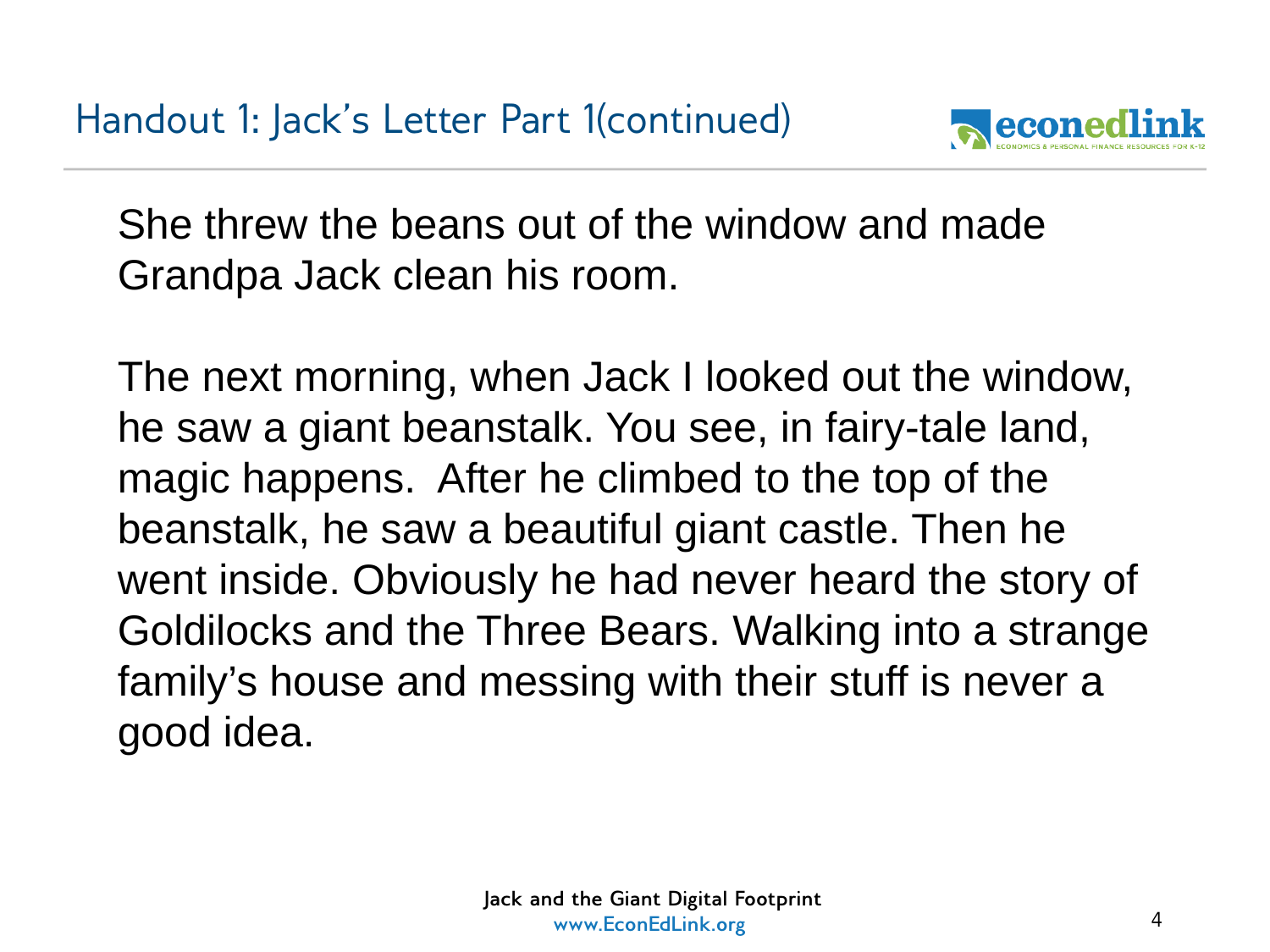

# Handout 1: Jack’s Letter Part 1(continued)
She threw the beans out of the window and made Grandpa Jack clean his room.

The next morning, when Jack I looked out the window, he saw a giant beanstalk. You see, in fairy-tale land, magic happens.  After he climbed to the top of the beanstalk, he saw a beautiful giant castle. Then he went inside. Obviously he had never heard the story of Goldilocks and the Three Bears. Walking into a strange family’s house and messing with their stuff is never a good idea.
Jack and the Giant Digital Footprint
www.EconEdLink.org
4